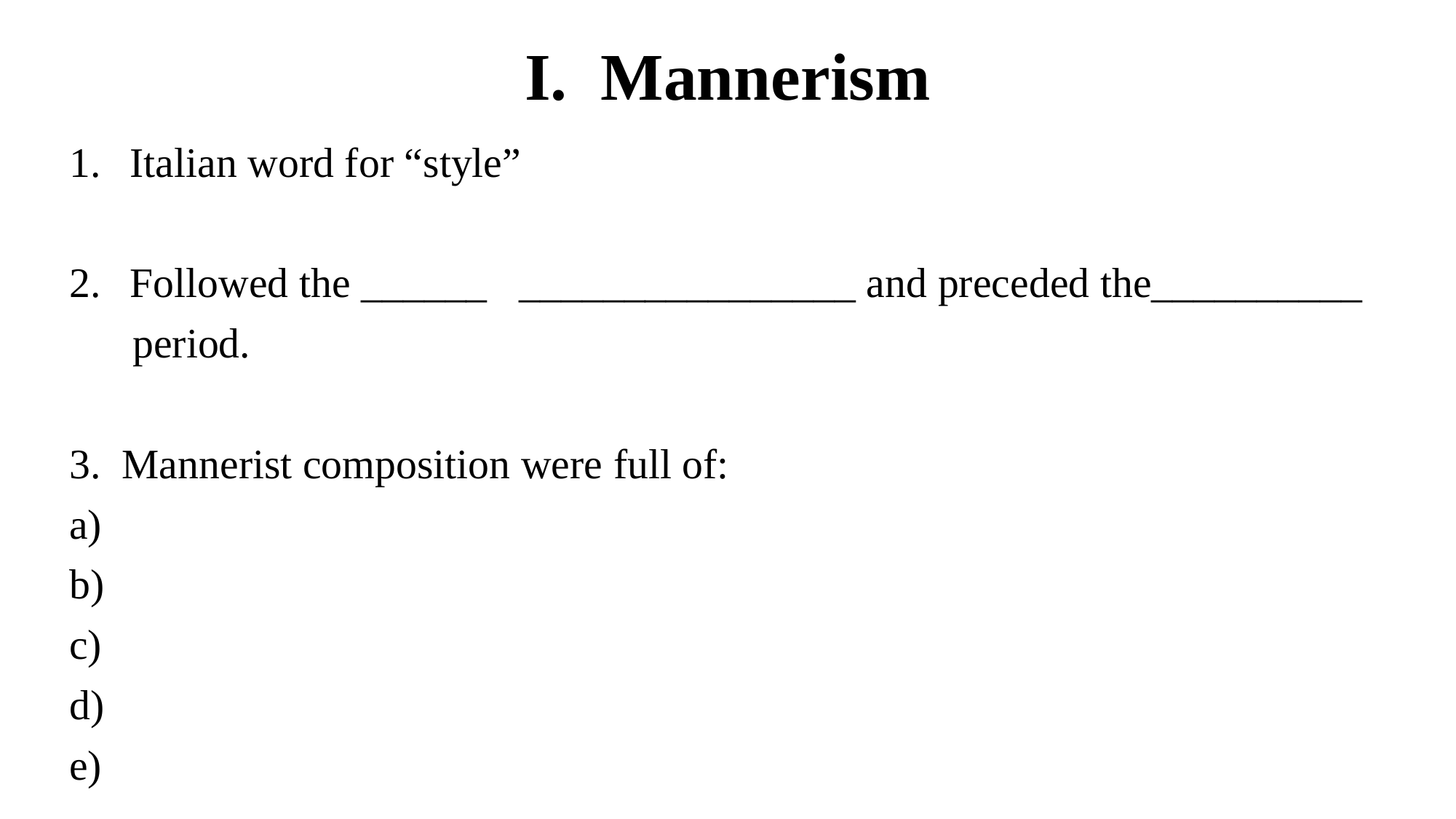

# I.  Mannerism
Italian word for “style”

Followed the ______   ________________ and preceded the__________
      period.

3.  Mannerist composition were full of:
a)
b)
c)
d)
e)